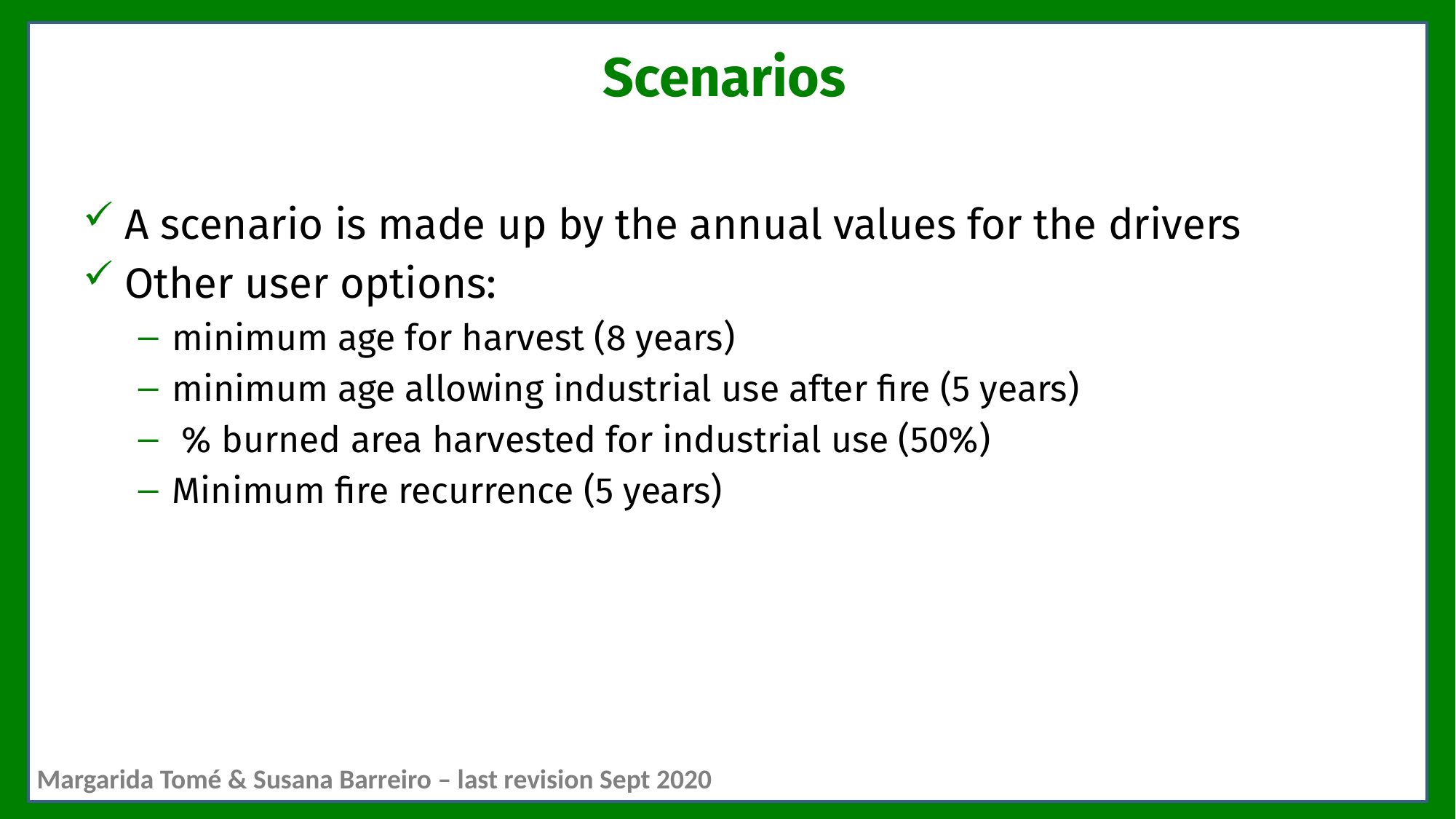

# Scenarios
A scenario is made up by the annual values for the drivers
Other user options:
minimum age for harvest (8 years)
minimum age allowing industrial use after fire (5 years)
 % burned area harvested for industrial use (50%)
Minimum fire recurrence (5 years)